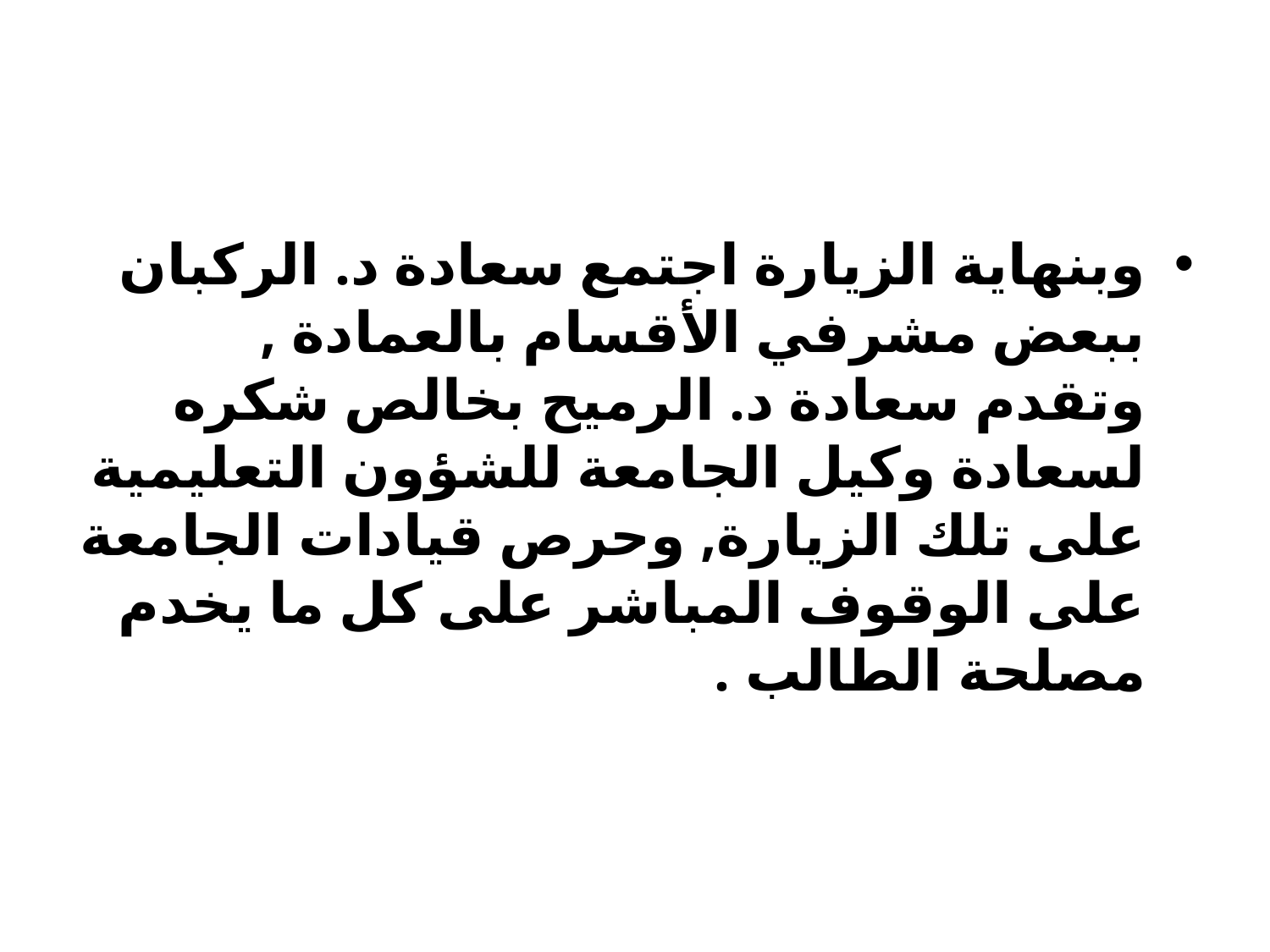

#
وبنهاية الزيارة اجتمع سعادة د. الركبان ببعض مشرفي الأقسام بالعمادة , وتقدم سعادة د. الرميح بخالص شكره لسعادة وكيل الجامعة للشؤون التعليمية على تلك الزيارة, وحرص قيادات الجامعة على الوقوف المباشر على كل ما يخدم مصلحة الطالب .